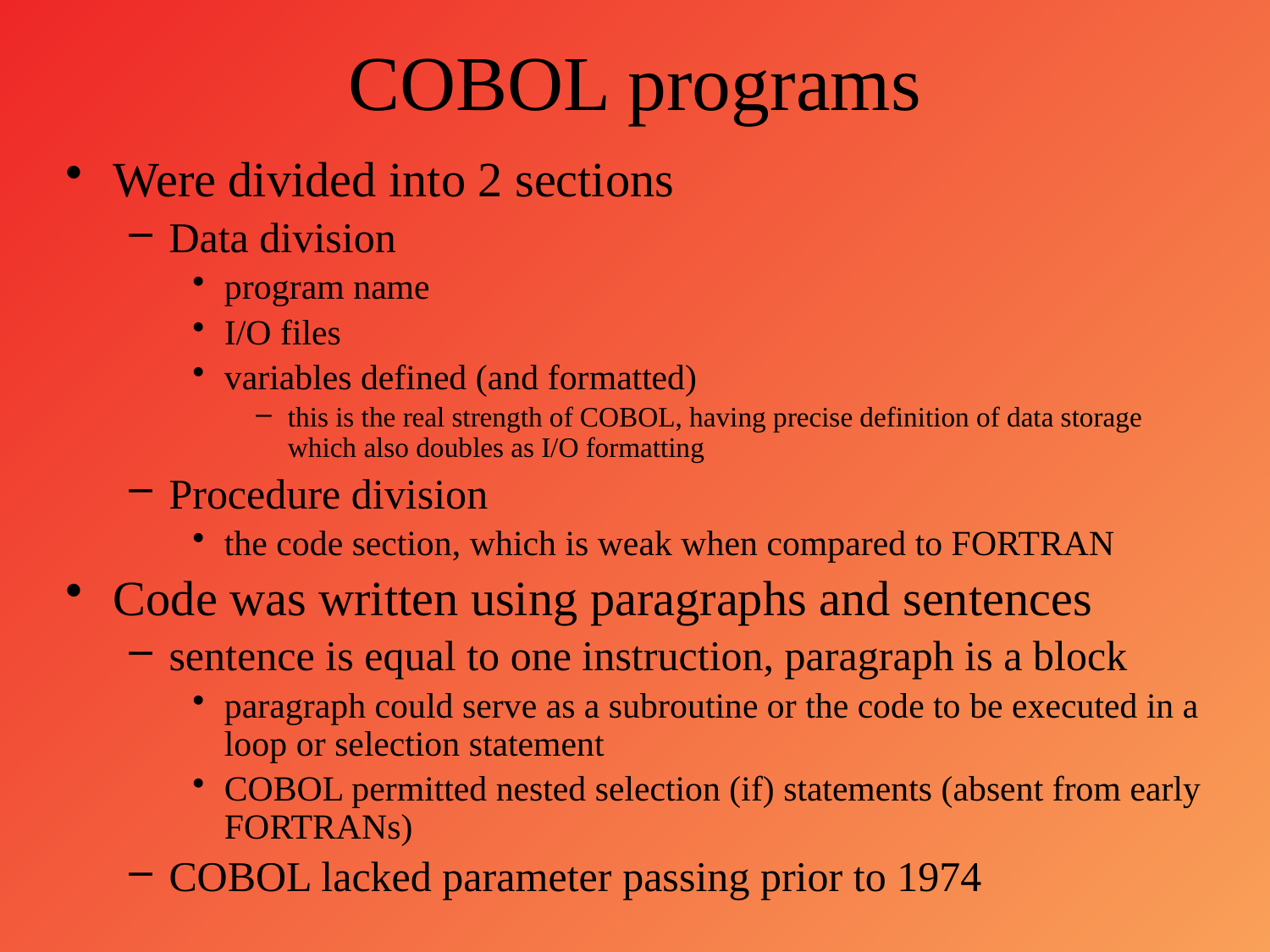

# COBOL programs
Were divided into 2 sections
Data division
program name
I/O files
variables defined (and formatted)
this is the real strength of COBOL, having precise definition of data storage which also doubles as I/O formatting
Procedure division
the code section, which is weak when compared to FORTRAN
Code was written using paragraphs and sentences
sentence is equal to one instruction, paragraph is a block
paragraph could serve as a subroutine or the code to be executed in a loop or selection statement
COBOL permitted nested selection (if) statements (absent from early FORTRANs)
COBOL lacked parameter passing prior to 1974